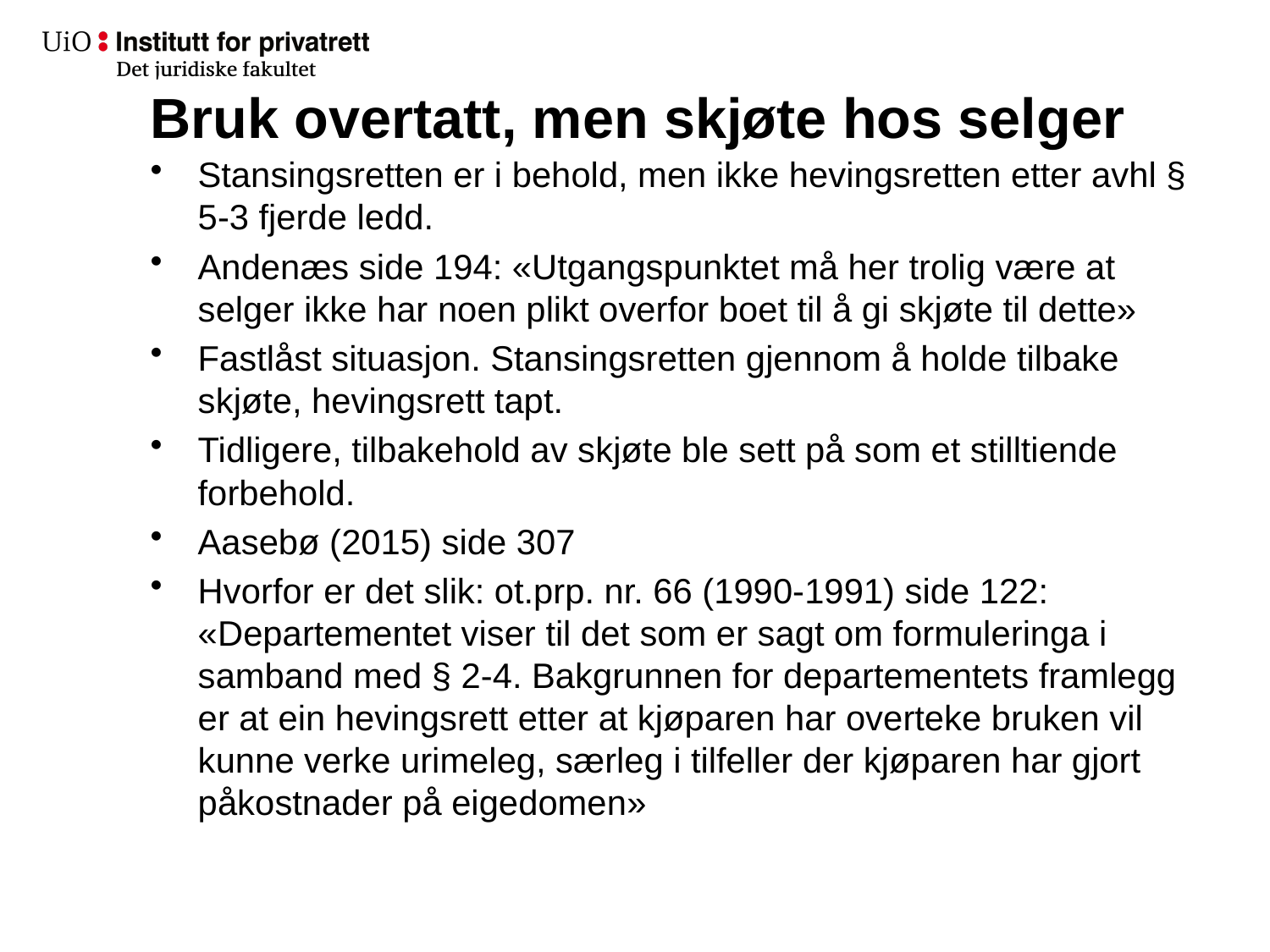

# Bruk overtatt, men skjøte hos selger
Stansingsretten er i behold, men ikke hevingsretten etter avhl § 5-3 fjerde ledd.
Andenæs side 194: «Utgangspunktet må her trolig være at selger ikke har noen plikt overfor boet til å gi skjøte til dette»
Fastlåst situasjon. Stansingsretten gjennom å holde tilbake skjøte, hevingsrett tapt.
Tidligere, tilbakehold av skjøte ble sett på som et stilltiende forbehold.
Aasebø (2015) side 307
Hvorfor er det slik: ot.prp. nr. 66 (1990-1991) side 122: «Departementet viser til det som er sagt om formuleringa i samband med § 2-4. Bakgrunnen for departementets framlegg er at ein hevingsrett etter at kjøparen har overteke bruken vil kunne verke urimeleg, særleg i tilfeller der kjøparen har gjort påkostnader på eigedomen»